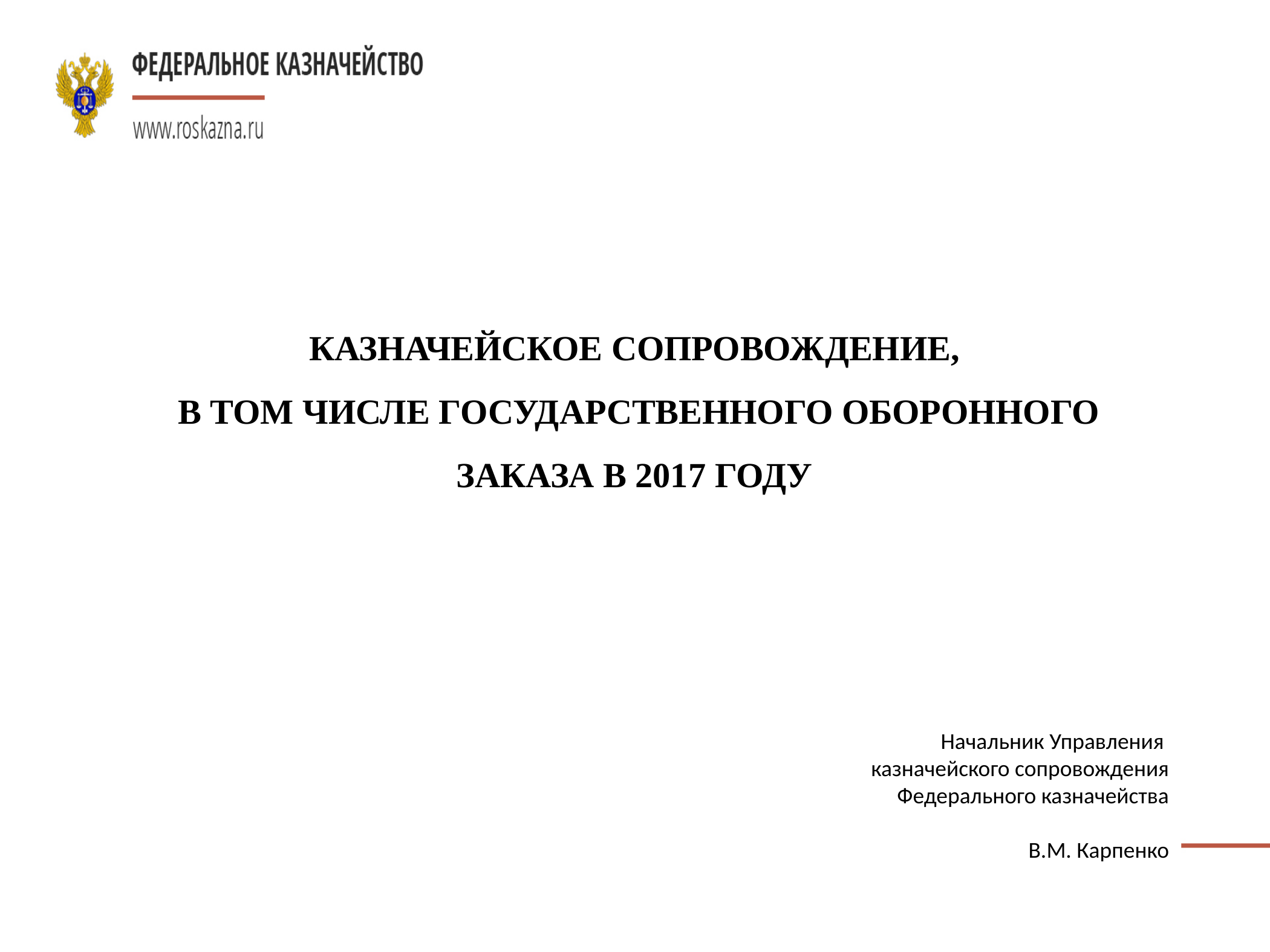

КАЗНАЧЕЙСКОЕ СОПРОВОЖДЕНИЕ,
 В ТОМ ЧИСЛЕ ГОСУДАРСТВЕННОГО ОБОРОННОГО ЗАКАЗА В 2017 ГОДУ

Начальник Управления
казначейского сопровождения
Федерального казначейства

В.М. Карпенко

1